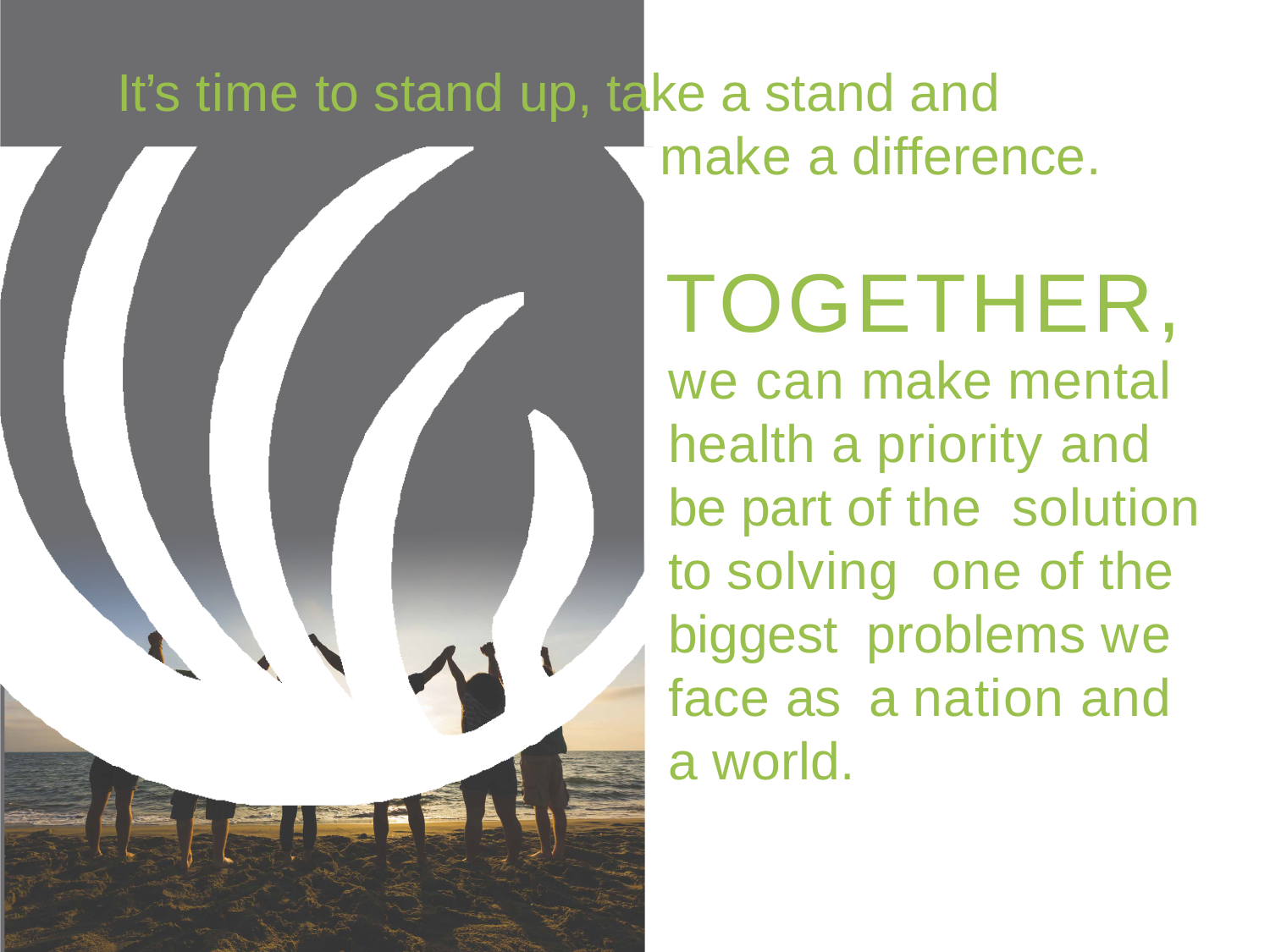

# It’s time to stand up, take a stand and
make a difference.

TOGETHER,
we can make mental
health a priority and  be part of the  solution to solving  one of the biggest  problems we face as  a nation and a world.